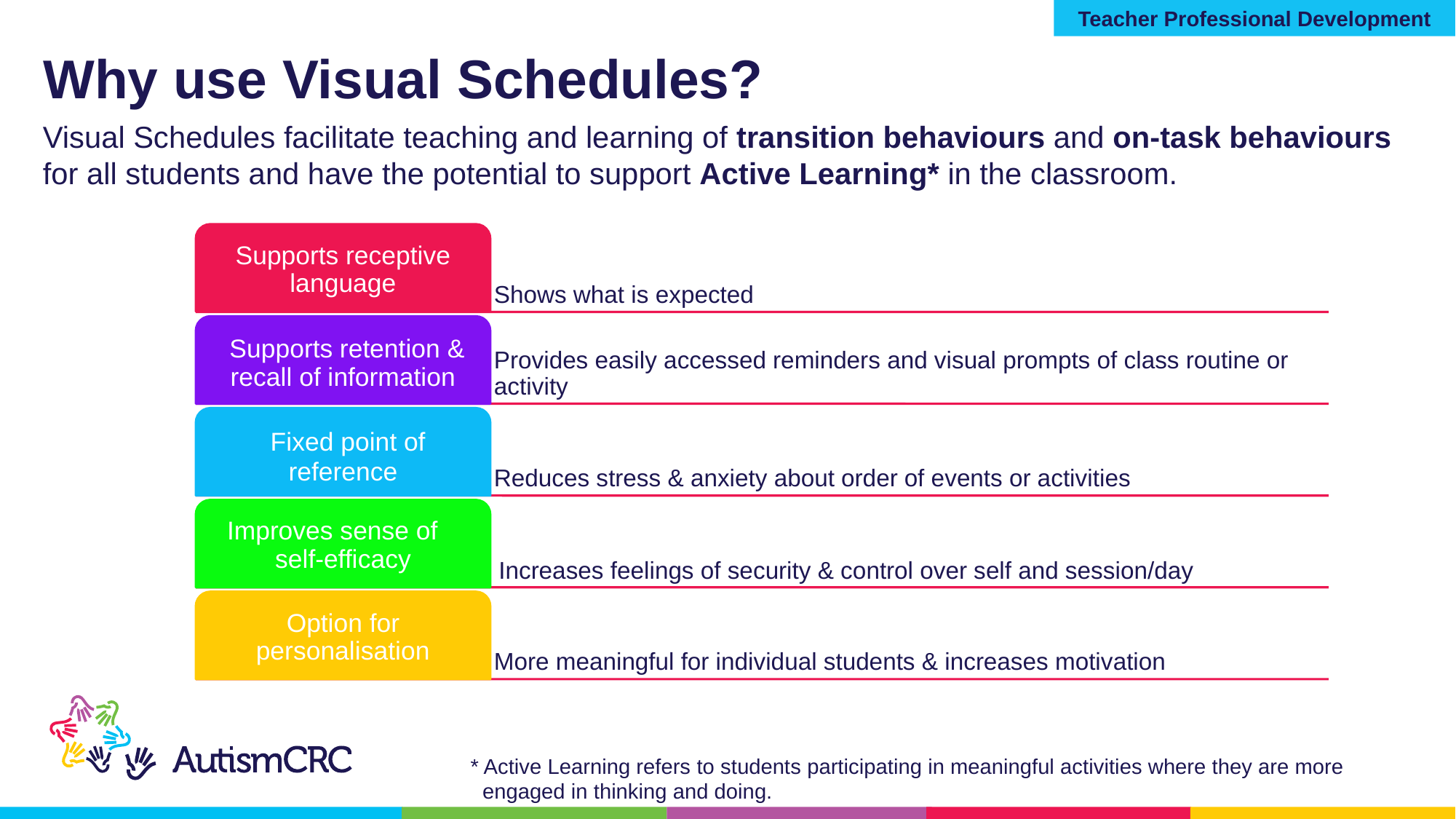

Teacher Professional Development
Why use Visual Schedules?
Visual Schedules facilitate teaching and learning of transition behaviours and on-task behaviours for all students and have the potential to support Active Learning* in the classroom.
Shows what is expected
Supports receptive language
Provides easily accessed reminders and visual prompts of class routine or activity
 Supports retention & recall of information
Reduces stress & anxiety about order of events or activities
 Fixed point of reference
 Increases feelings of security & control over self and session/day
Improves sense of    self-efficacy
More meaningful for individual students & increases motivation
Option for personalisation
* Active Learning refers to students participating in meaningful activities where they are more
  engaged in thinking and doing.